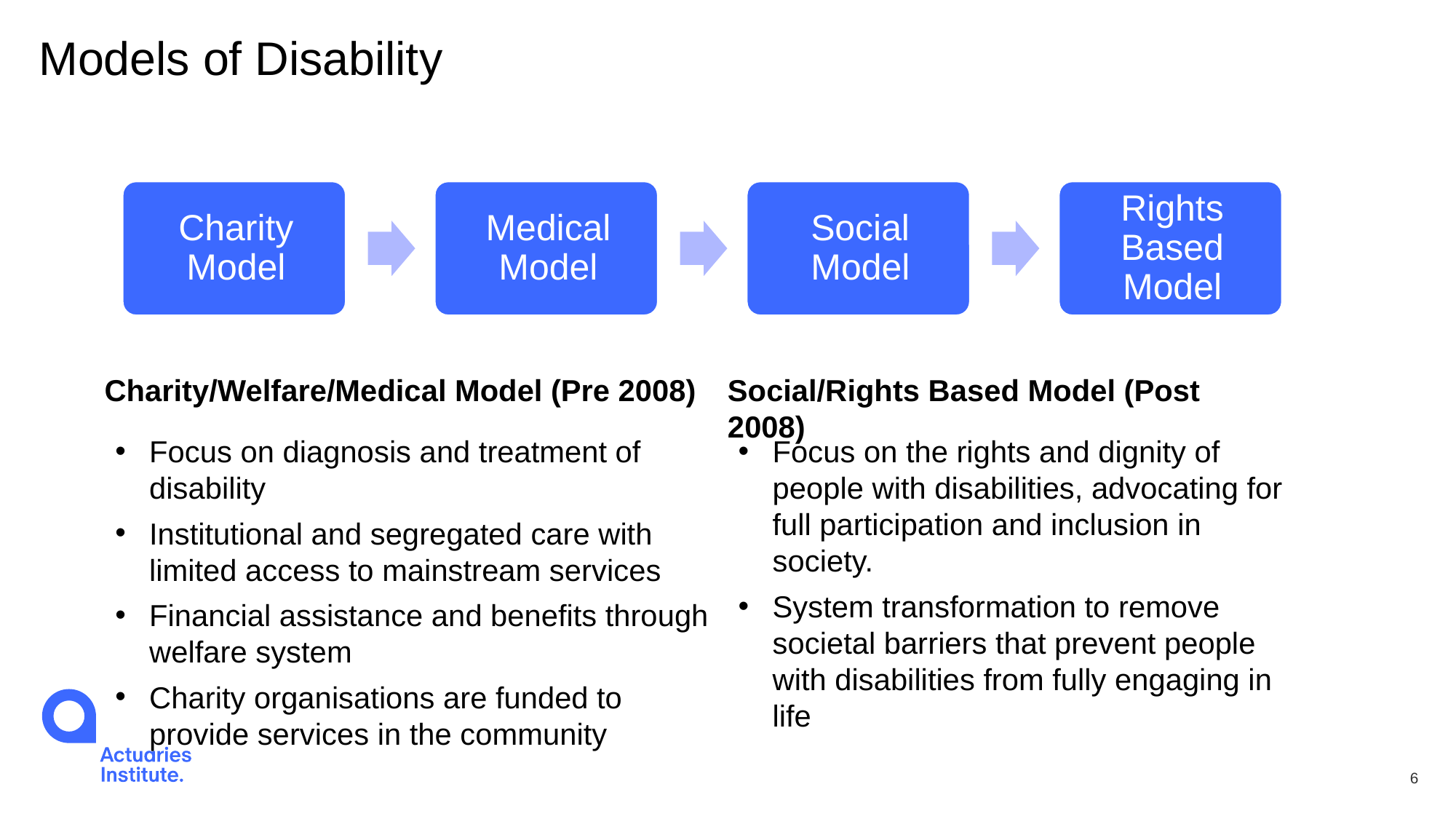

# Models of Disability
Charity Model

Medical Model

Social Model

Rights Based Model
Charity/Welfare/Medical Model (Pre 2008)
Social/Rights Based Model (Post 2008)
Focus on diagnosis and treatment of disability
Institutional and segregated care with limited access to mainstream services
Financial assistance and benefits through welfare system
Charity organisations are funded to provide services in the community

Focus on the rights and dignity of people with disabilities, advocating for full participation and inclusion in society.
System transformation to remove societal barriers that prevent people with disabilities from fully engaging in life

6